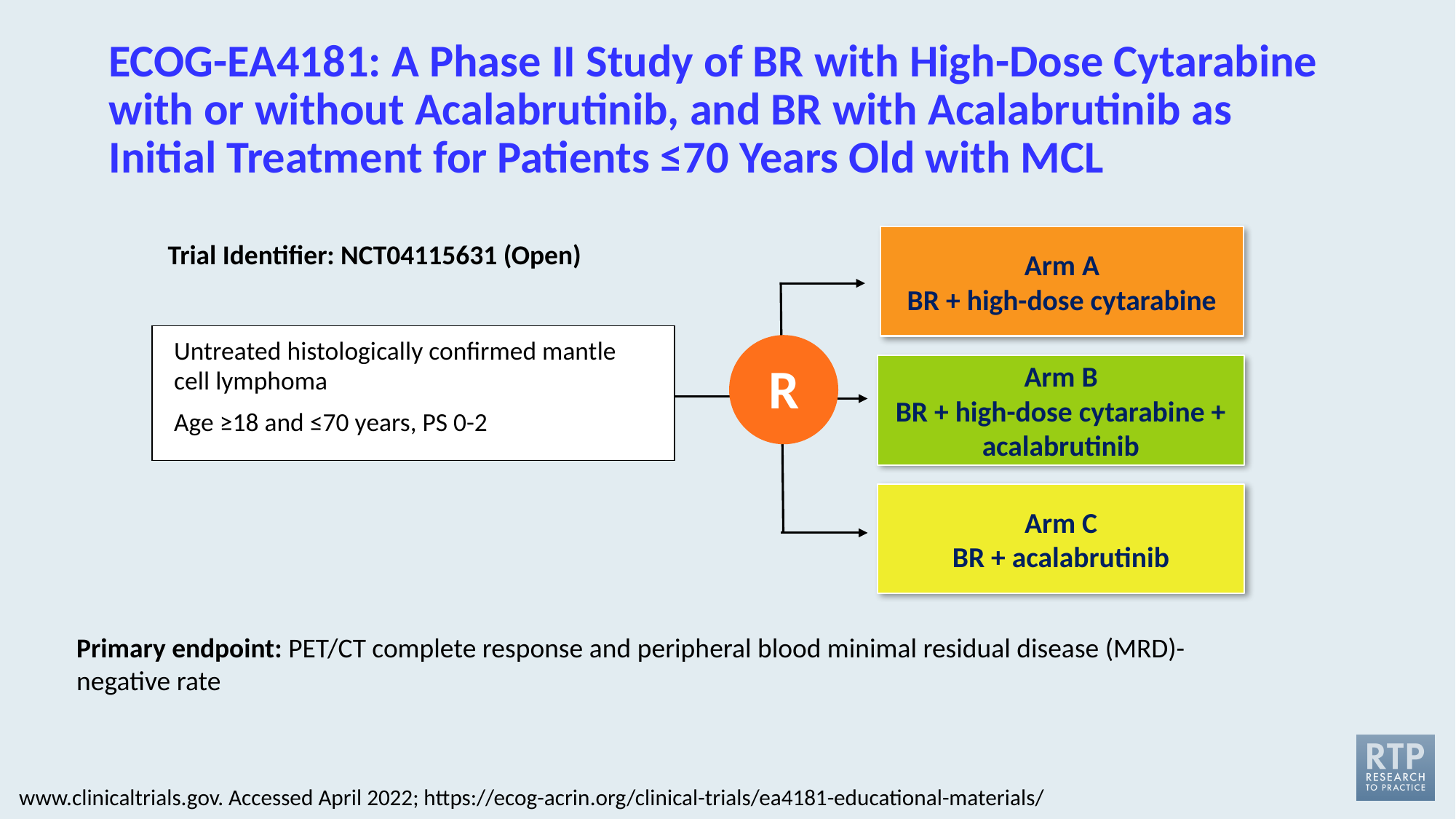

# ECOG-EA4181: A Phase II Study of BR with High-Dose Cytarabine with or without Acalabrutinib, and BR with Acalabrutinib as Initial Treatment for Patients ≤70 Years Old with MCL
Arm A
BR + high-dose cytarabine
Trial Identifier: NCT04115631 (Open)
| Untreated histologically confirmed mantle cell lymphoma Age ≥18 and ≤70 years, PS 0-2 |
| --- |

R
Arm B
BR + high-dose cytarabine + acalabrutinib
Arm C
BR + acalabrutinib
Primary endpoint: PET/CT complete response and peripheral blood minimal residual disease (MRD)-negative rate
www.clinicaltrials.gov. Accessed April 2022; https://ecog-acrin.org/clinical-trials/ea4181-educational-materials/